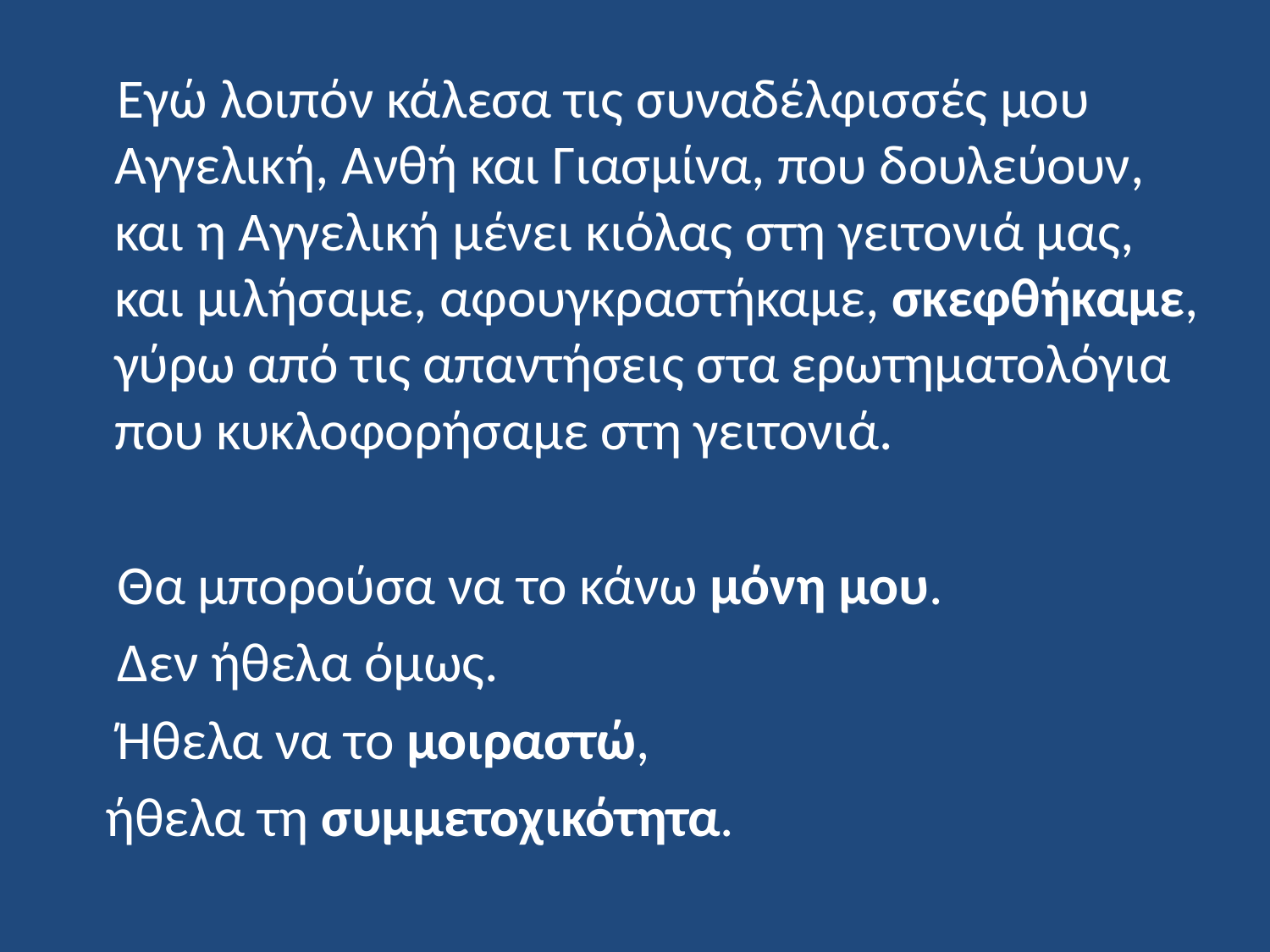

Εγώ λοιπόν κάλεσα τις συναδέλφισσές μου Αγγελική, Ανθή και Γιασμίνα, που δουλεύουν, και η Αγγελική μένει κιόλας στη γειτονιά μας, και μιλήσαμε, αφουγκραστήκαμε, σκεφθήκαμε, γύρω από τις απαντήσεις στα ερωτηματολόγια που κυκλοφορήσαμε στη γειτονιά.

    Θα μπορούσα να το κάνω μόνη μου.
    Δεν ήθελα όμως.
    Ήθελα να το μοιραστώ,
   ήθελα τη συμμετοχικότητα.